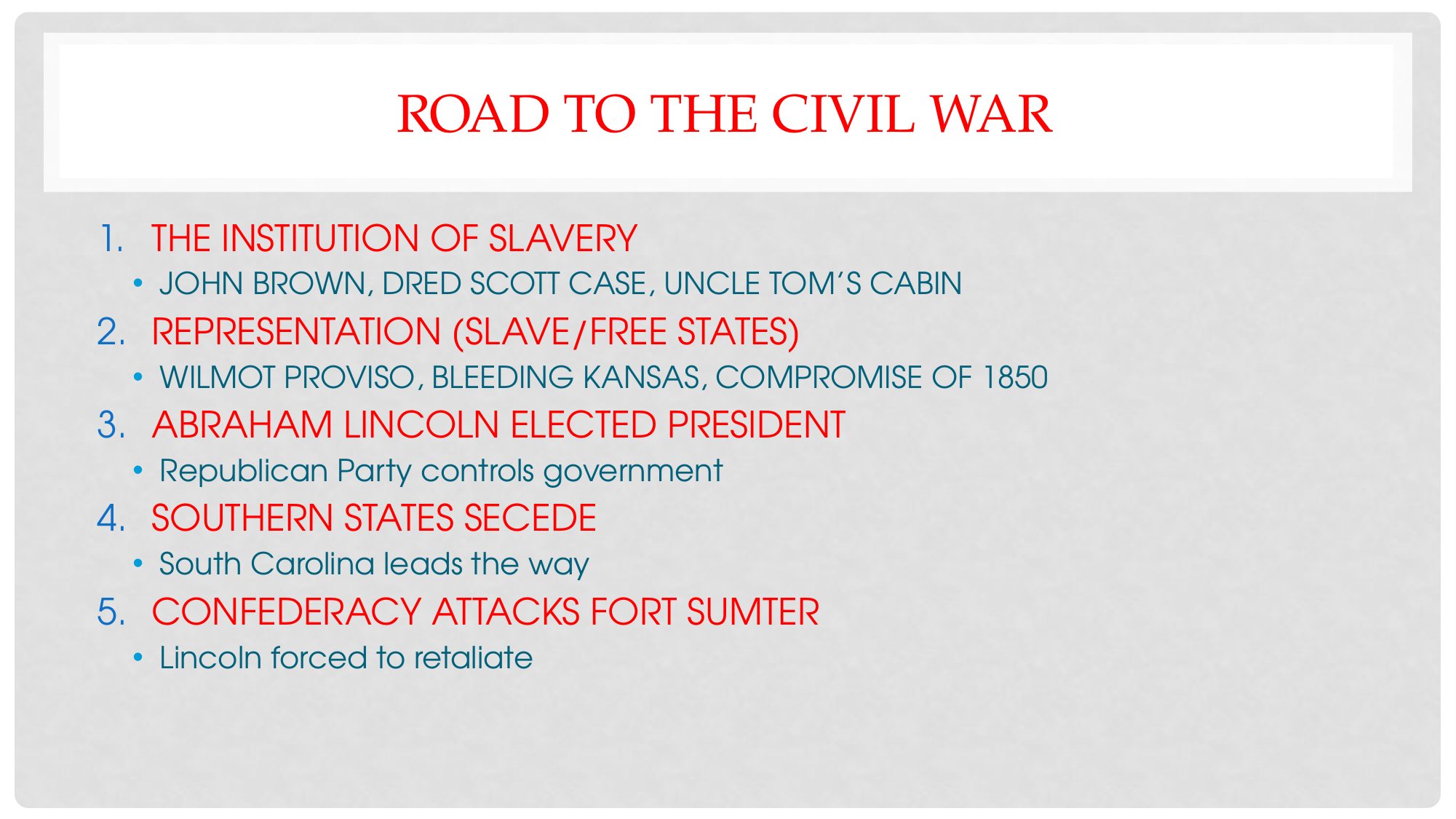

# Road to the Civil war
THE INSTITUTION OF SLAVERY
JOHN BROWN, DRED SCOTT CASE, UNCLE TOM’S CABIN
REPRESENTATION (SLAVE/FREE STATES)
WILMOT PROVISO, BLEEDING KANSAS, COMPROMISE OF 1850
ABRAHAM LINCOLN ELECTED PRESIDENT
Republican Party controls government
SOUTHERN STATES SECEDE
South Carolina leads the way
CONFEDERACY ATTACKS FORT SUMTER
Lincoln forced to retaliate